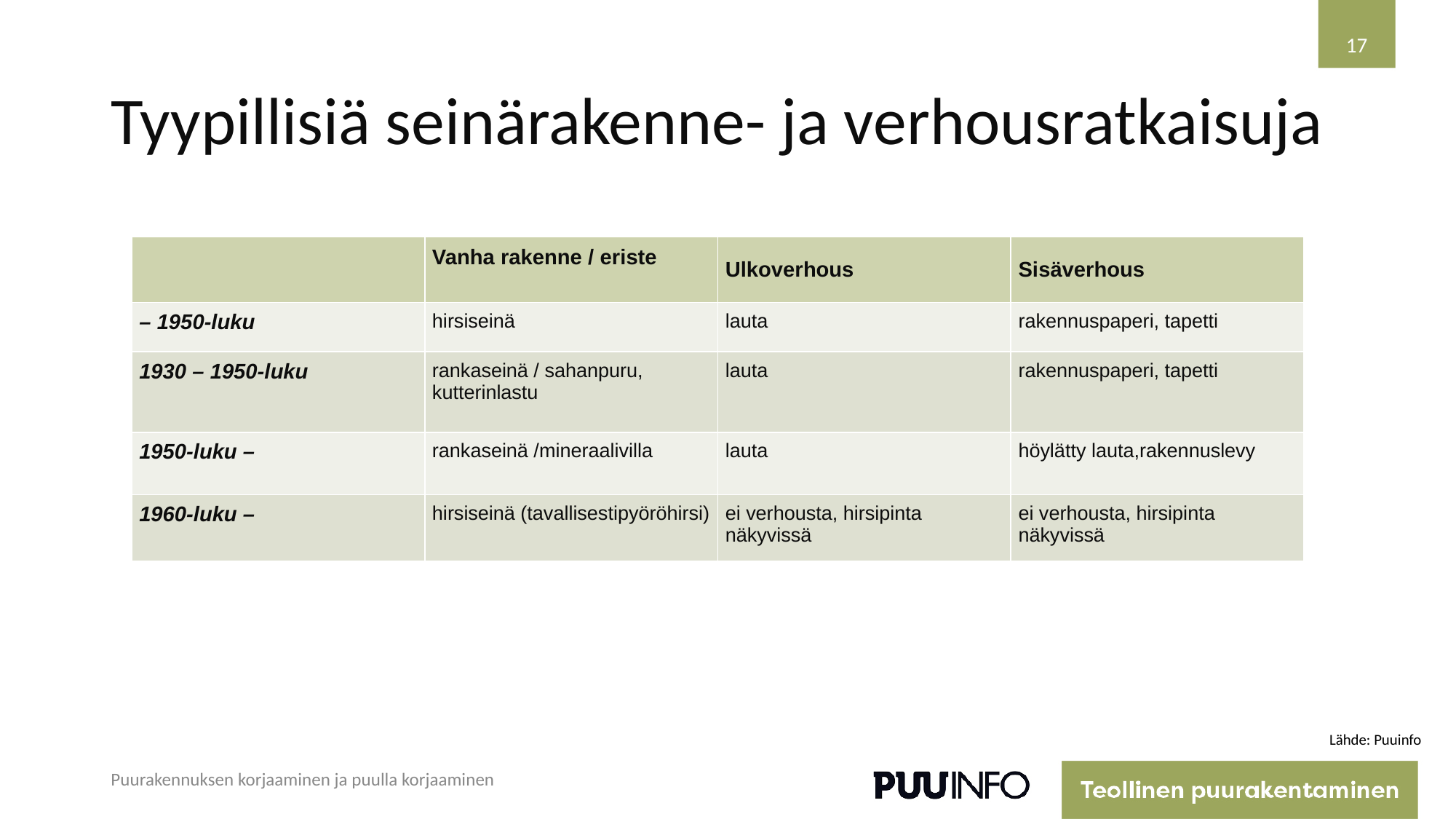

17
# Tyypillisiä seinärakenne- ja verhousratkaisuja
|  | Vanha rakenne / eriste | Ulkoverhous | Sisäverhous |
| --- | --- | --- | --- |
| – 1950-luku | hirsiseinä | lauta | rakennuspaperi, tapetti |
| 1930 – 1950-luku | rankaseinä / sahanpuru, kutterinlastu | lauta | rakennuspaperi, tapetti |
| 1950-luku – | rankaseinä /mineraalivilla | lauta | höylätty lauta,rakennuslevy |
| 1960-luku – | hirsiseinä (tavallisestipyöröhirsi) | ei verhousta, hirsipinta näkyvissä | ei verhousta, hirsipinta näkyvissä |

Lähde: Puuinfo
Puurakennuksen korjaaminen ja puulla korjaaminen